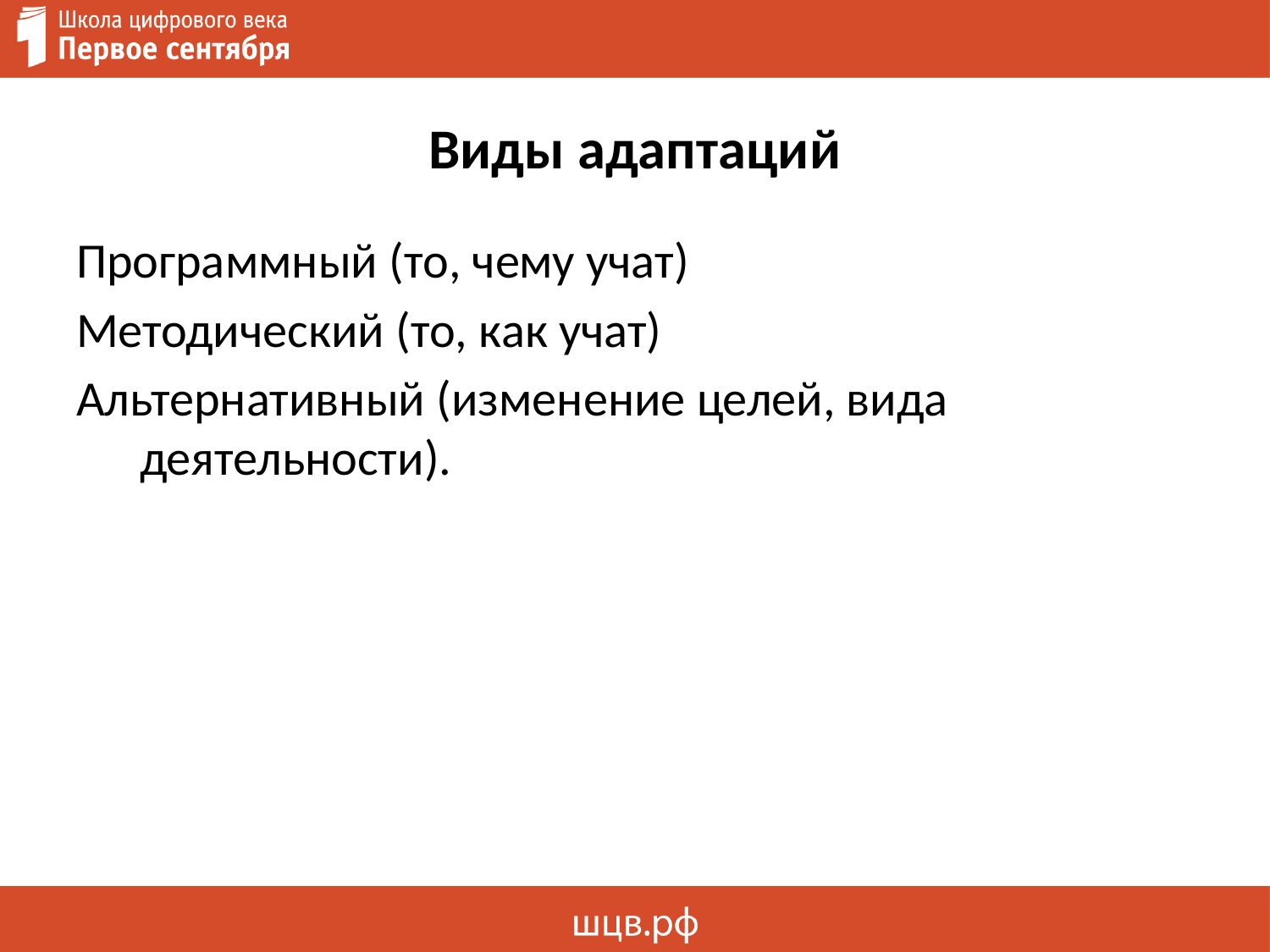

# Виды адаптаций
Программный (то, чему учат)
Методический (то, как учат)
Альтернативный (изменение целей, вида деятельности).